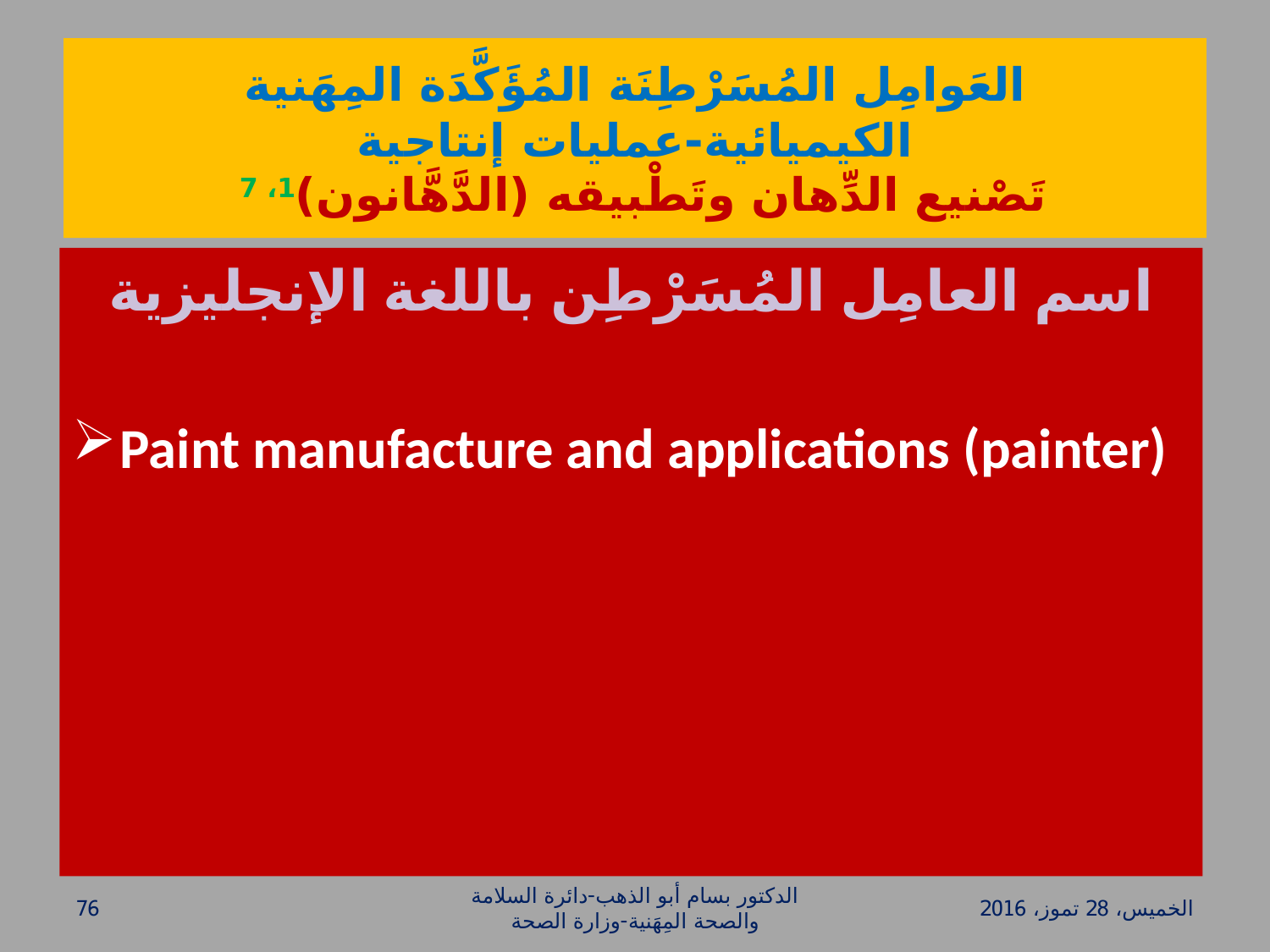

# العَوامِل المُسَرْطِنَة المُؤَكَّدَة المِهَنية الكيميائية-عمليات إنتاجية تَصْنيع الدِّهان وتَطْبيقه (الدَّهَّانون)1، 7
اسم العامِل المُسَرْطِن باللغة الإنجليزية

Paint manufacture and applications (painter)
76
الدكتور بسام أبو الذهب-دائرة السلامة والصحة المِهَنية-وزارة الصحة
الخميس، 28 تموز، 2016